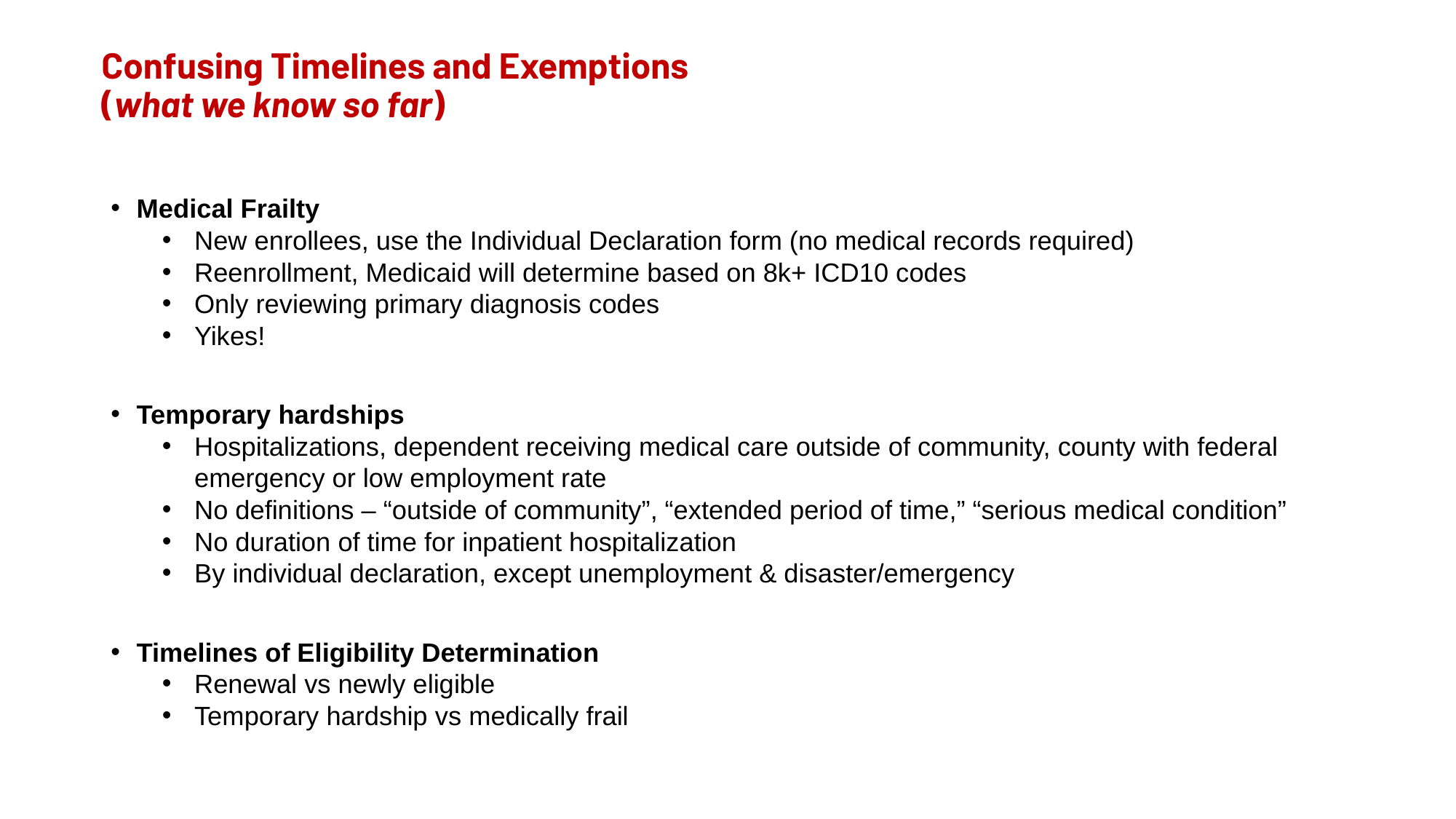

# Confusing Timelines and Exemptions (what we know so far)
Medical Frailty
New enrollees, use the Individual Declaration form (no medical records required)
Reenrollment, Medicaid will determine based on 8k+ ICD10 codes
Only reviewing primary diagnosis codes
Yikes!

Temporary hardships
Hospitalizations, dependent receiving medical care outside of community, county with federal emergency or low employment rate
No definitions – “outside of community”, “extended period of time,” “serious medical condition”
No duration of time for inpatient hospitalization
By individual declaration, except unemployment & disaster/emergency

Timelines of Eligibility Determination
Renewal vs newly eligible
Temporary hardship vs medically frail